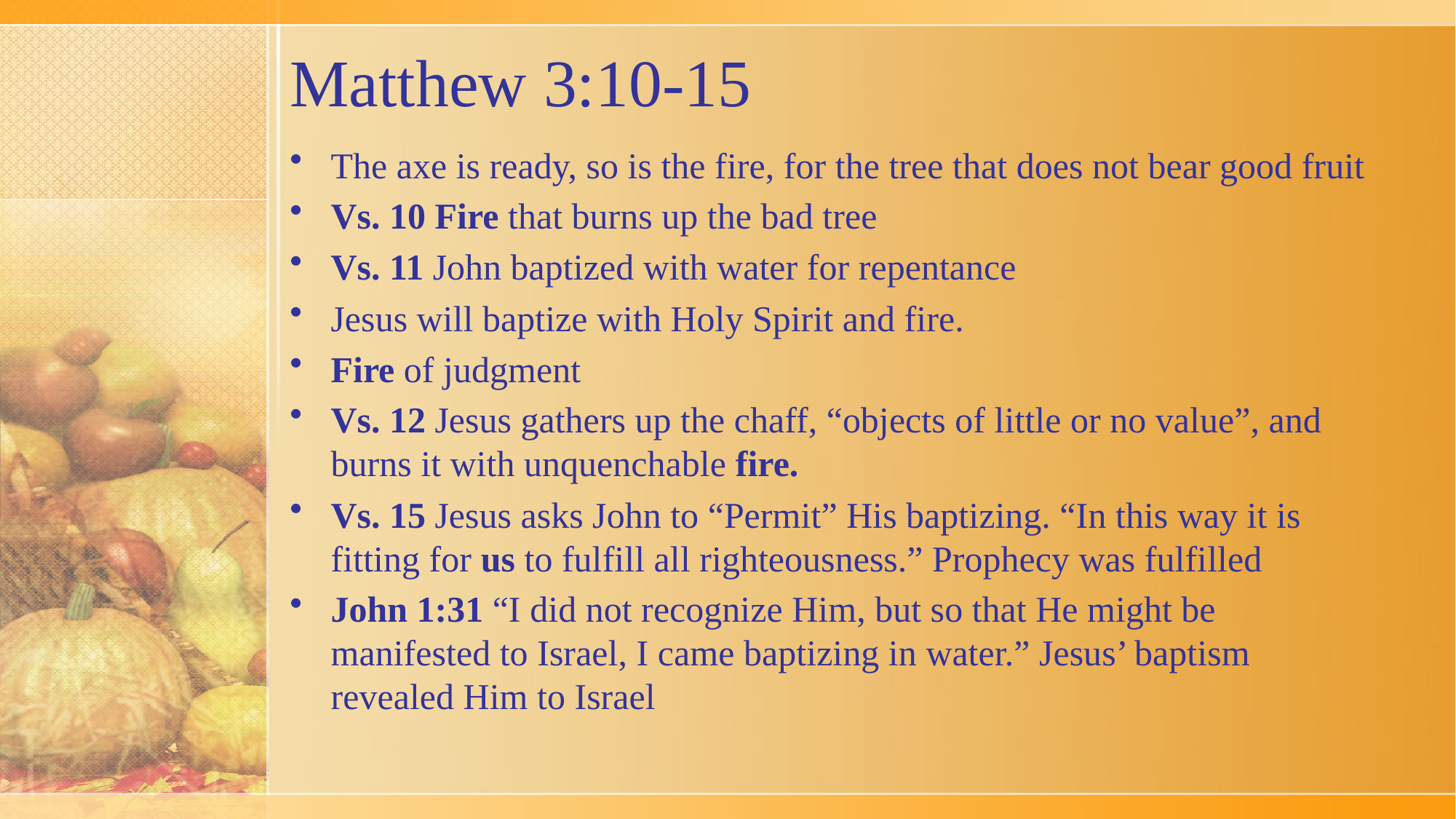

# Matthew 3:10-15
The axe is ready, so is the fire, for the tree that does not bear good fruit
Vs. 10 Fire that burns up the bad tree
Vs. 11 John baptized with water for repentance
Jesus will baptize with Holy Spirit and fire.
Fire of judgment
Vs. 12 Jesus gathers up the chaff, “objects of little or no value”, and burns it with unquenchable fire.
Vs. 15 Jesus asks John to “Permit” His baptizing. “In this way it is fitting for us to fulfill all righteousness.” Prophecy was fulfilled
John 1:31 “I did not recognize Him, but so that He might be manifested to Israel, I came baptizing in water.” Jesus’ baptism revealed Him to Israel